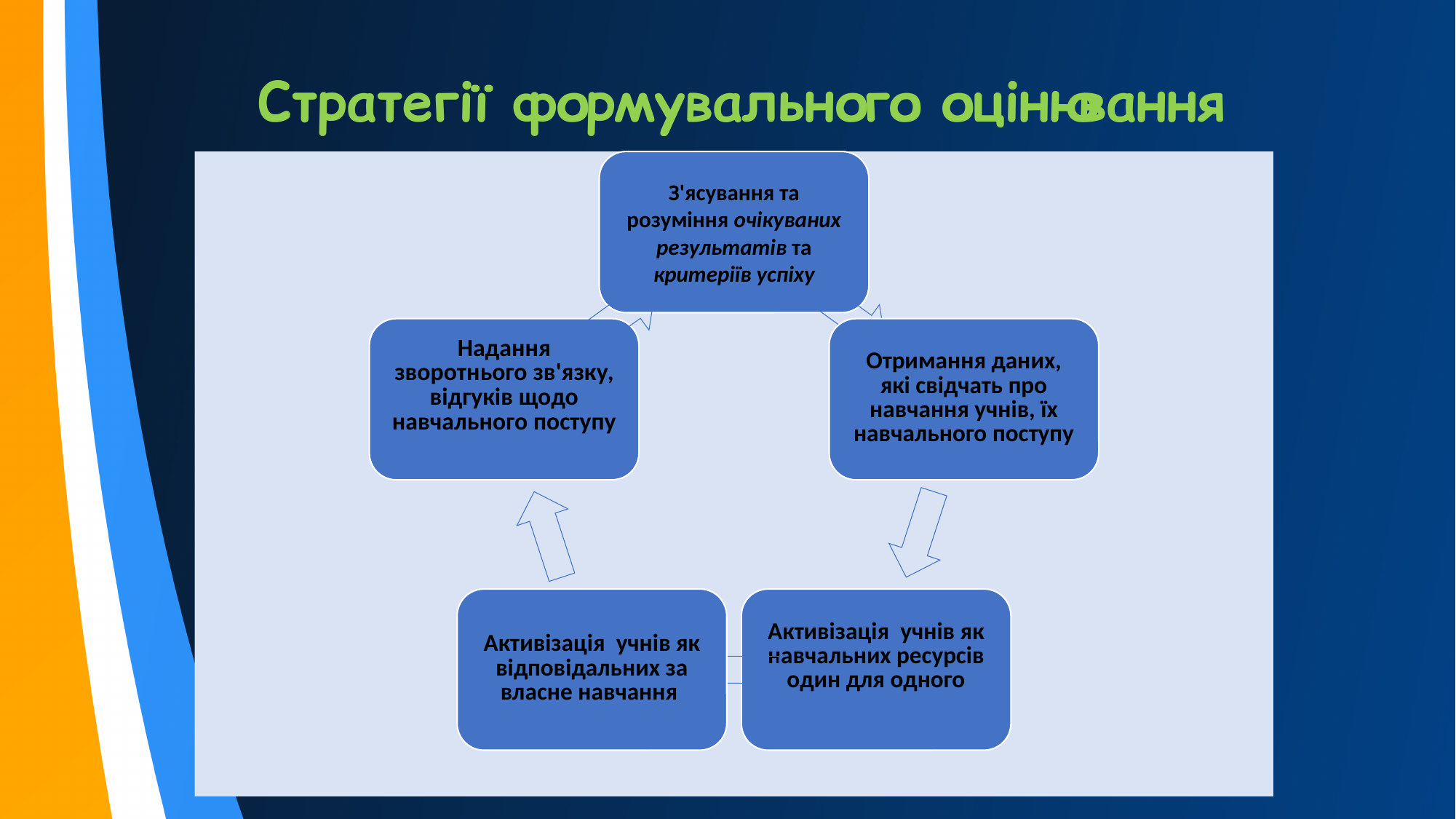

# Стратегії формувального оцінювання
З'ясування та розуміння очікуваних результатів та критеріїв успіху
Отримання даних, які свідчать про навчання учнів, їх навчального поступу
Надання зворотнього зв'язку, відгуків щодо навчального поступу
Активізація  учнів як навчальних ресурсів один для одного
Активізація  учнів як відповідальних за власне навчання